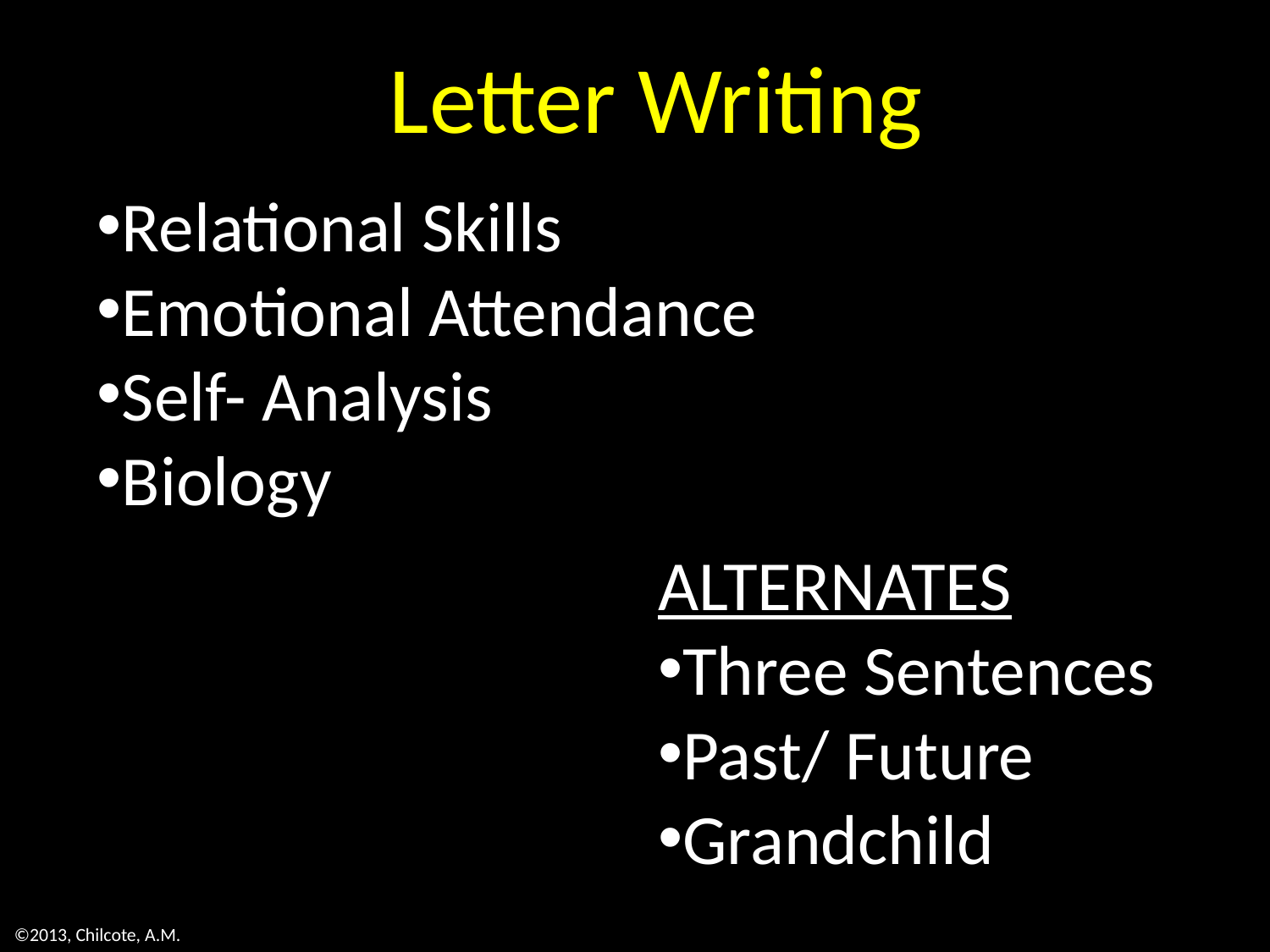

Letter Writing
Relational Skills
Emotional Attendance
Self- Analysis
Biology
ALTERNATES
Three Sentences
Past/ Future
Grandchild
©2013, Chilcote, A.M.